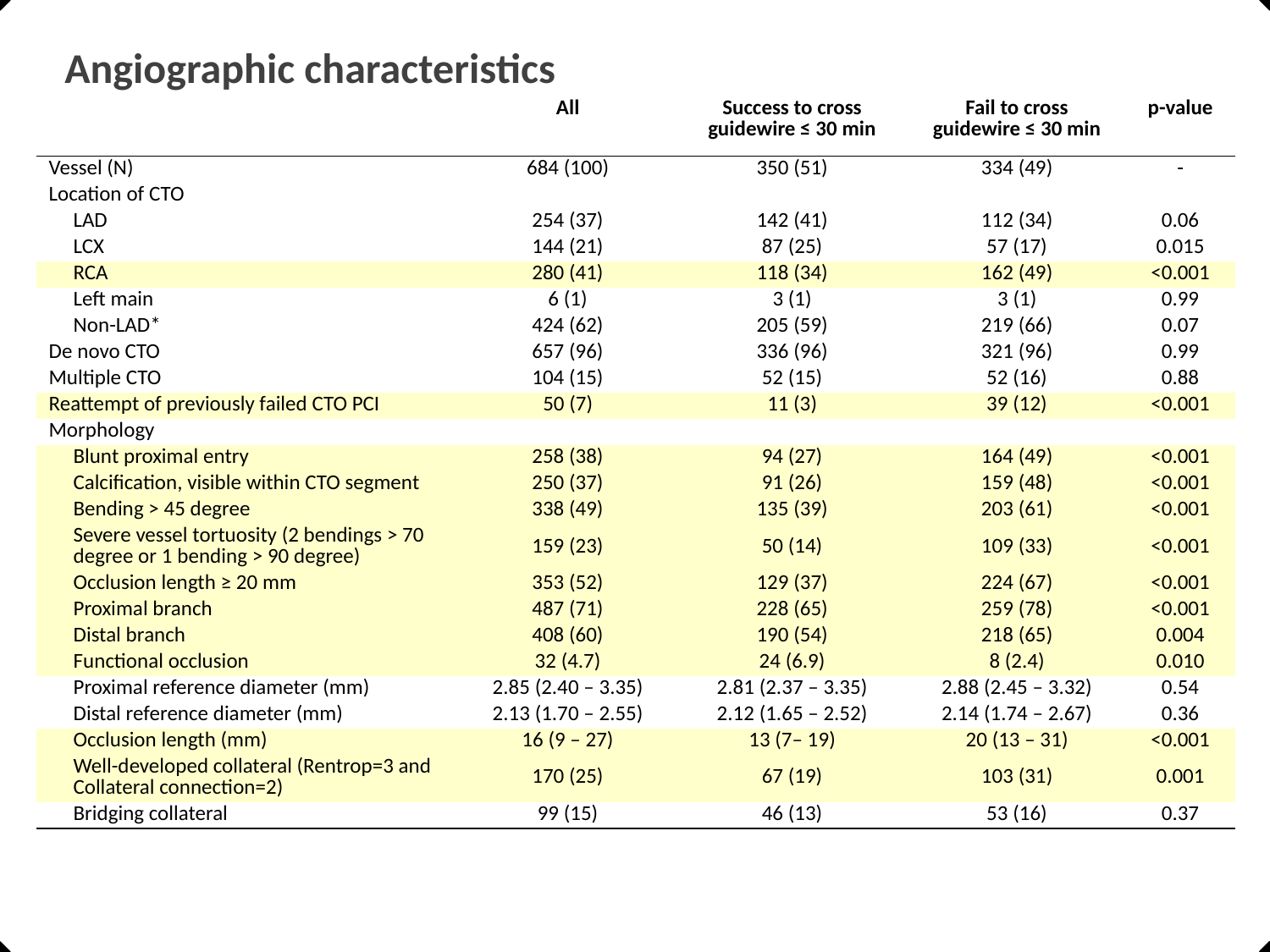

# Angiographic characteristics
|  | All | Success to cross guidewire ≤ 30 min | Fail to cross guidewire ≤ 30 min | p-value |
| --- | --- | --- | --- | --- |
| Vessel (N) | 684 (100) | 350 (51) | 334 (49) | - |
| Location of CTO |  |  |  |  |
| LAD | 254 (37) | 142 (41) | 112 (34) | 0.06 |
| LCX | 144 (21) | 87 (25) | 57 (17) | 0.015 |
| RCA | 280 (41) | 118 (34) | 162 (49) | <0.001 |
| Left main | 6 (1) | 3 (1) | 3 (1) | 0.99 |
| Non-LAD\* | 424 (62) | 205 (59) | 219 (66) | 0.07 |
| De novo CTO | 657 (96) | 336 (96) | 321 (96) | 0.99 |
| Multiple CTO | 104 (15) | 52 (15) | 52 (16) | 0.88 |
| Reattempt of previously failed CTO PCI | 50 (7) | 11 (3) | 39 (12) | <0.001 |
| Morphology |  |  |  |  |
| Blunt proximal entry | 258 (38) | 94 (27) | 164 (49) | <0.001 |
| Calcification, visible within CTO segment | 250 (37) | 91 (26) | 159 (48) | <0.001 |
| Bending > 45 degree | 338 (49) | 135 (39) | 203 (61) | <0.001 |
| Severe vessel tortuosity (2 bendings > 70 degree or 1 bending > 90 degree) | 159 (23) | 50 (14) | 109 (33) | <0.001 |
| Occlusion length ≥ 20 mm | 353 (52) | 129 (37) | 224 (67) | <0.001 |
| Proximal branch | 487 (71) | 228 (65) | 259 (78) | <0.001 |
| Distal branch | 408 (60) | 190 (54) | 218 (65) | 0.004 |
| Functional occlusion | 32 (4.7) | 24 (6.9) | 8 (2.4) | 0.010 |
| Proximal reference diameter (mm) | 2.85 (2.40 – 3.35) | 2.81 (2.37 – 3.35) | 2.88 (2.45 – 3.32) | 0.54 |
| Distal reference diameter (mm) | 2.13 (1.70 – 2.55) | 2.12 (1.65 – 2.52) | 2.14 (1.74 – 2.67) | 0.36 |
| Occlusion length (mm) | 16 (9 – 27) | 13 (7– 19) | 20 (13 – 31) | <0.001 |
| Well-developed collateral (Rentrop=3 and Collateral connection=2) | 170 (25) | 67 (19) | 103 (31) | 0.001 |
| Bridging collateral | 99 (15) | 46 (13) | 53 (16) | 0.37 |